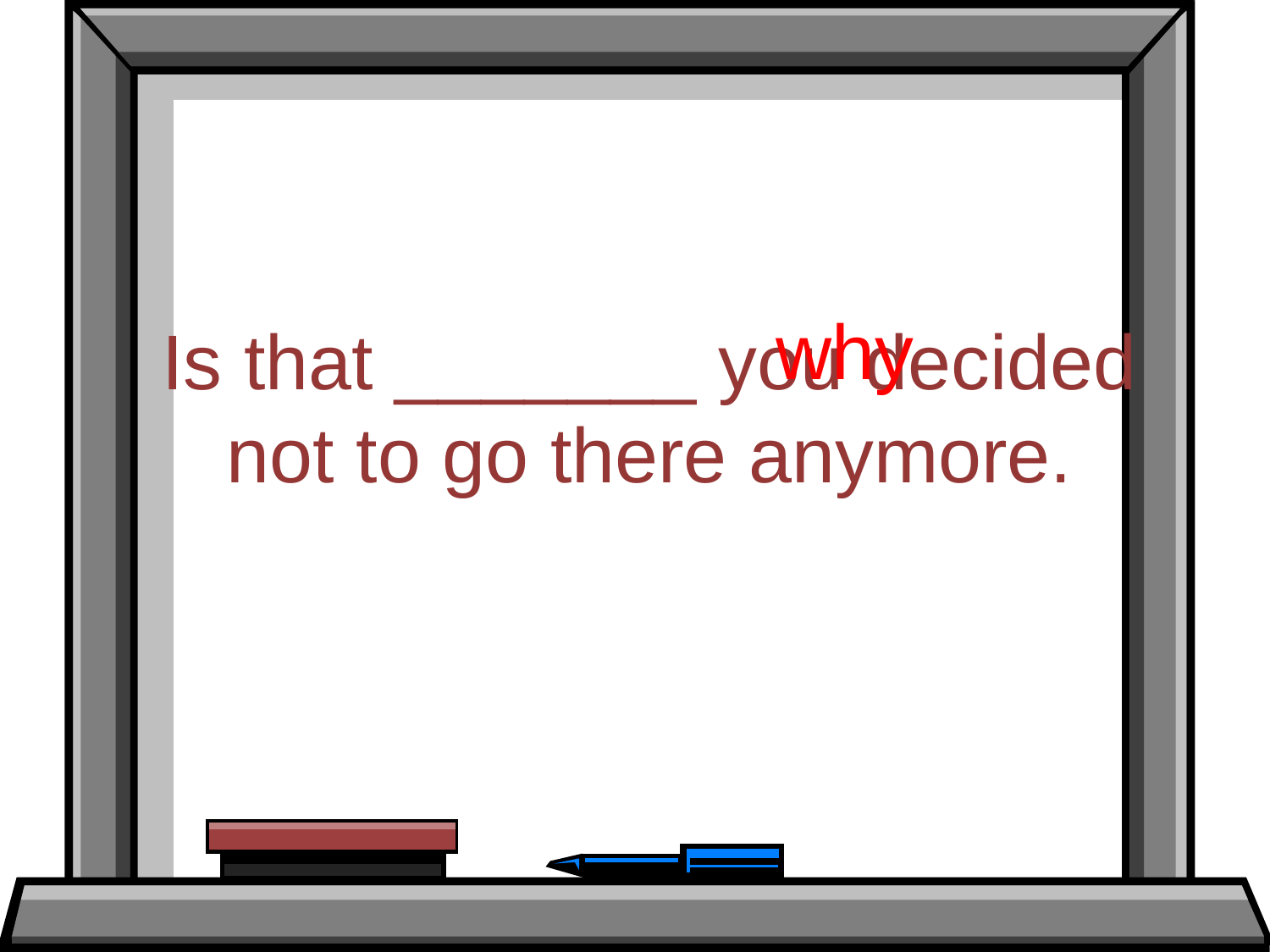

why
Is that _______ you decided not to go there anymore.